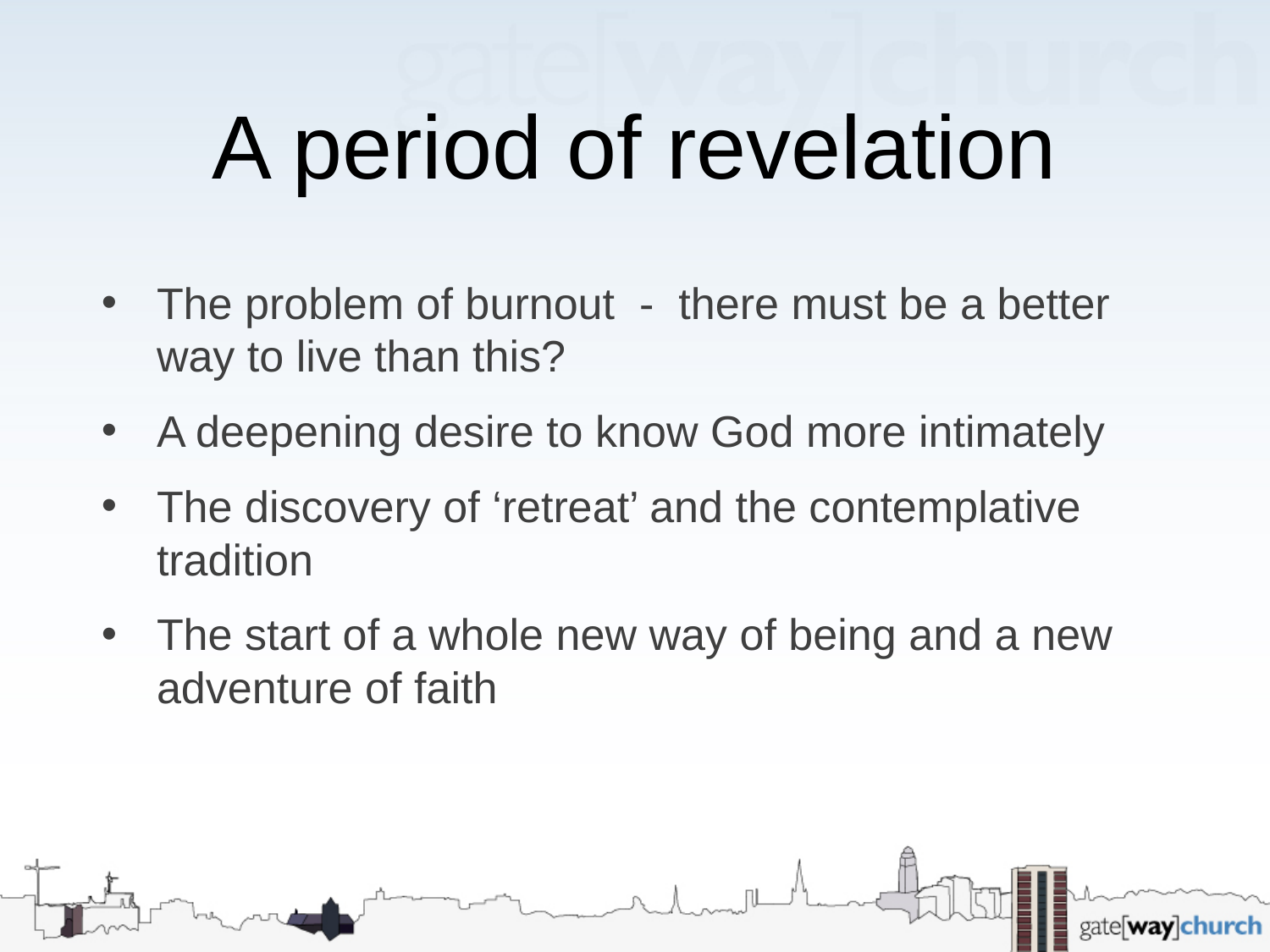

# A period of revelation
The problem of burnout  -  there must be a better way to live than this?
A deepening desire to know God more intimately
The discovery of ‘retreat’ and the contemplative tradition
The start of a whole new way of being and a new adventure of faith